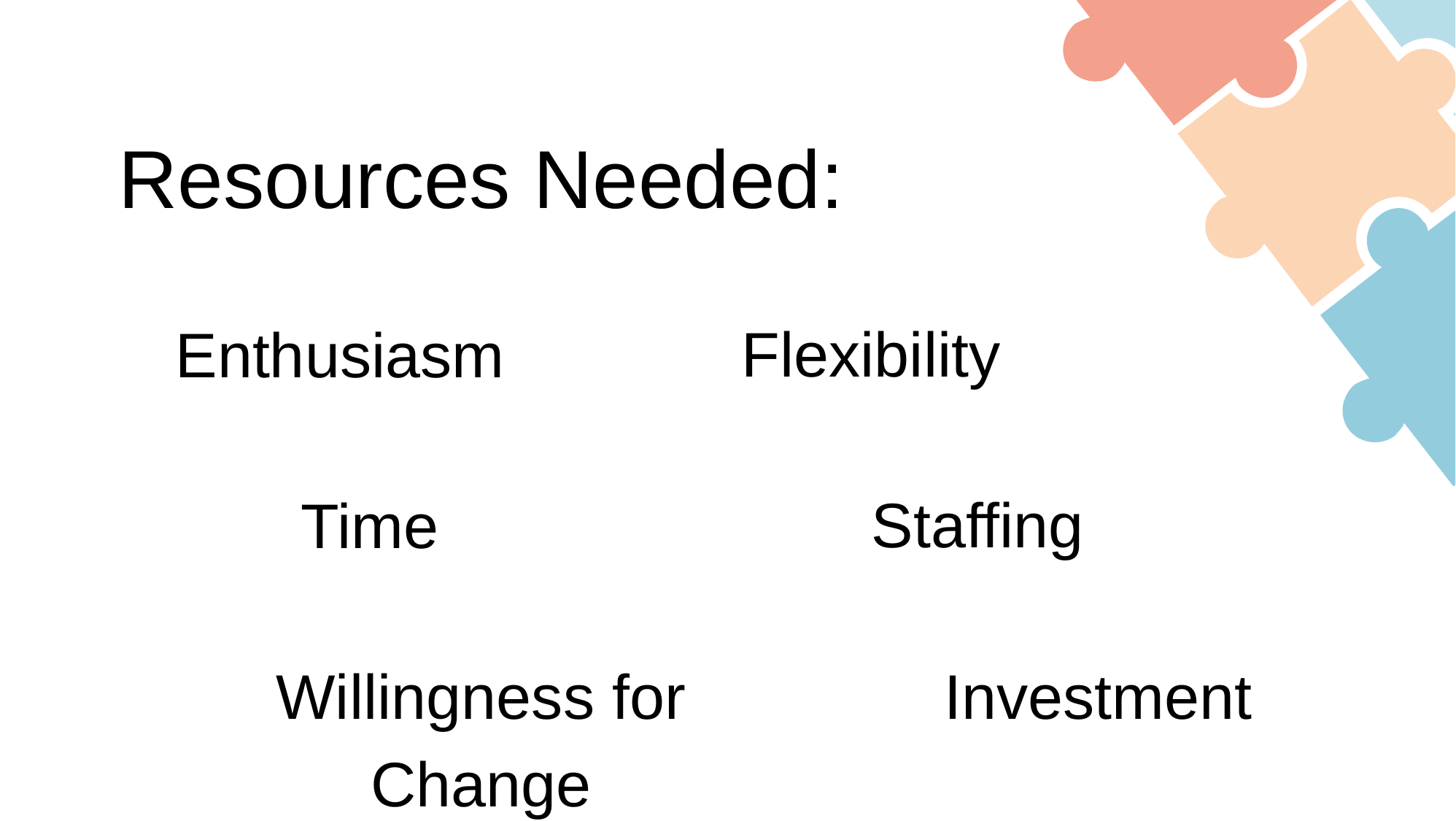

Resources Needed:

Flexibility
Enthusiasm
Staffing
Time
Investment
Willingness for Change